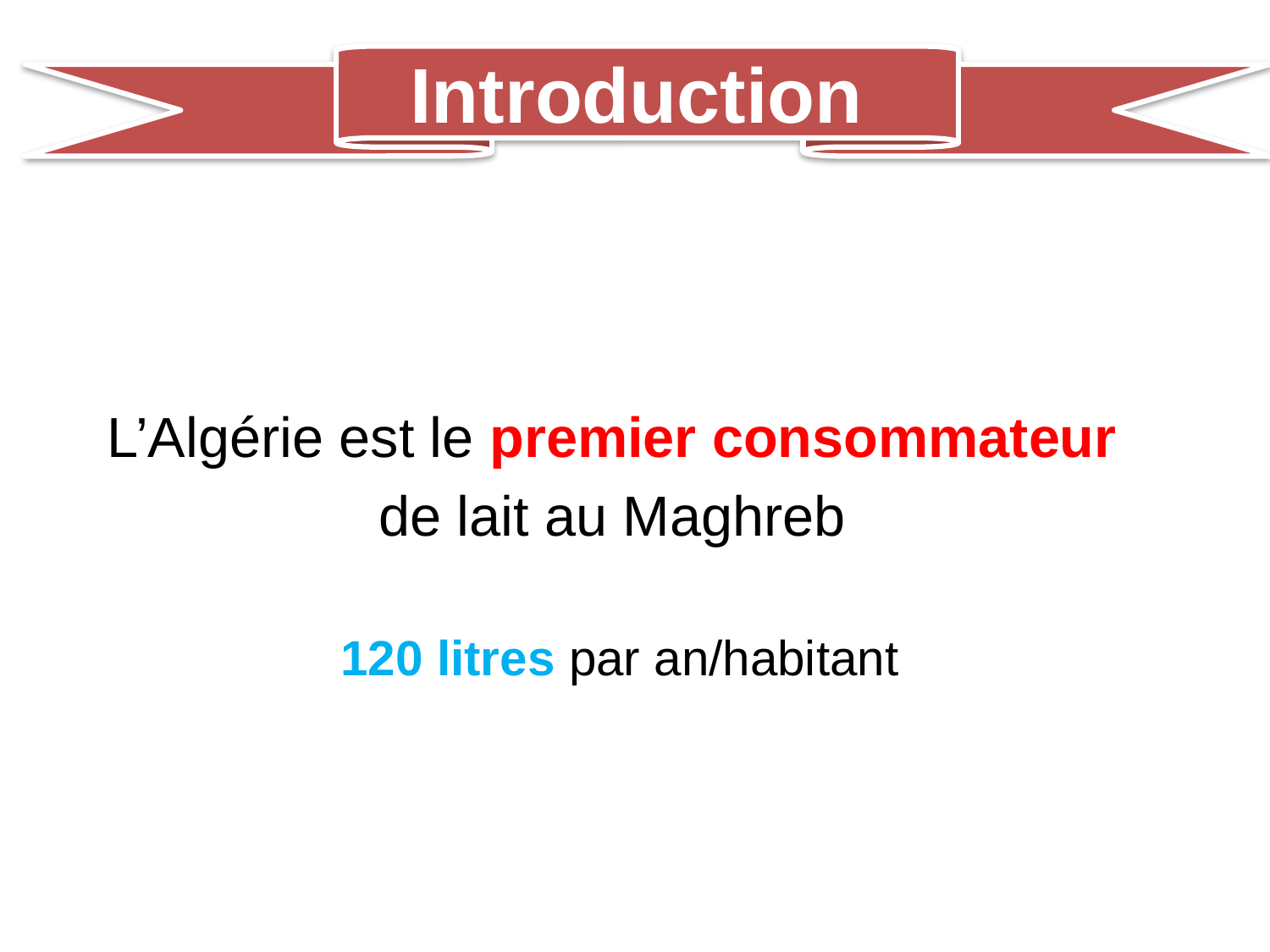

#
Introduction
L’Algérie est le premier consommateur
de lait au Maghreb

120 litres par an/habitant